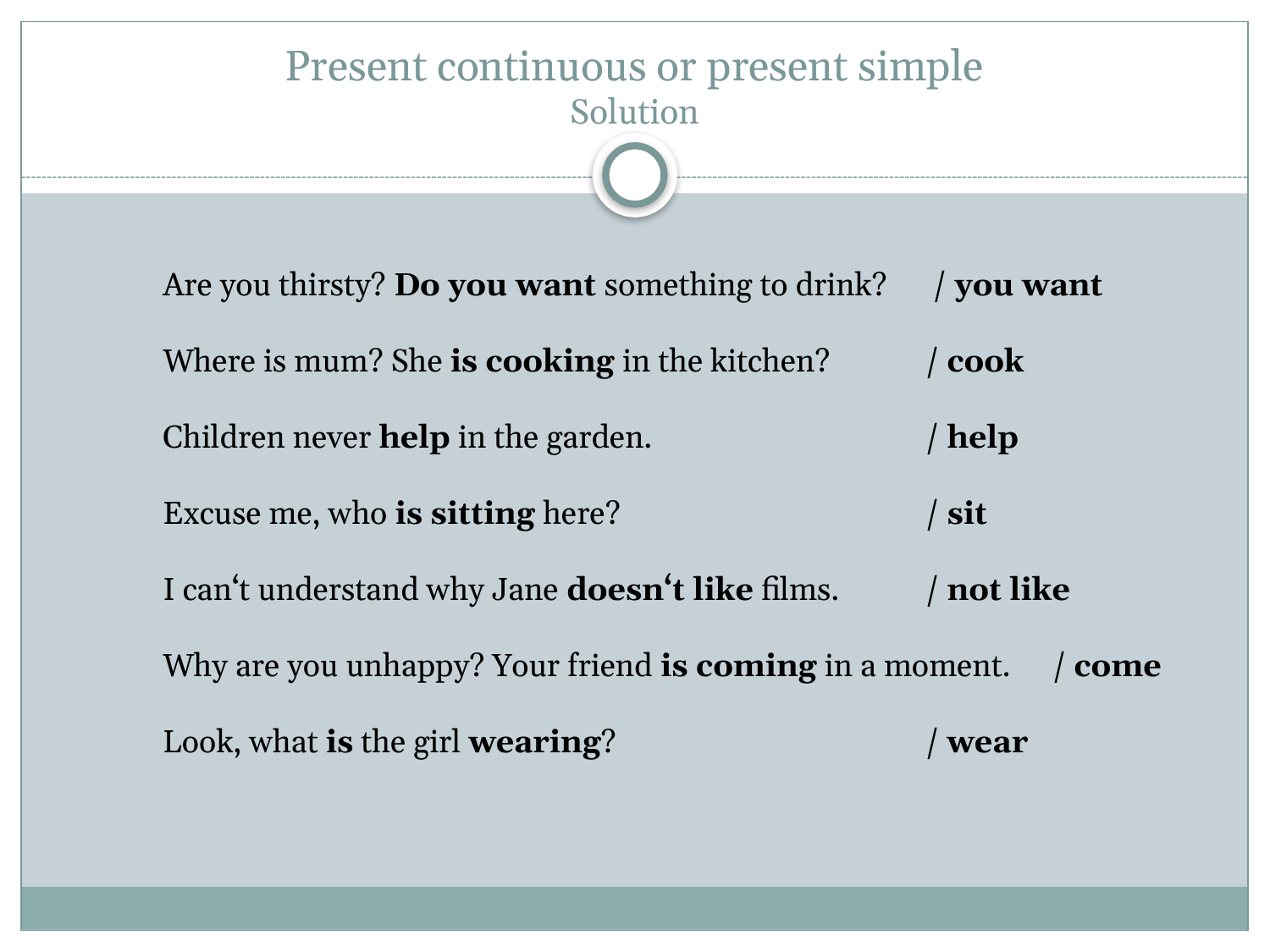

# Present continuous or present simple Solution
Are you thirsty? Do you want something to drink?	 / you want

Where is mum? She is cooking in the kitchen? 	/ cook
Children never help in the garden.			/ help
Excuse me, who is sitting here?			/ sit
I can‘t understand why Jane doesn‘t like films.	/ not like
Why are you unhappy? Your friend is coming in a moment.	/ come
Look, what is the girl wearing?			/ wear